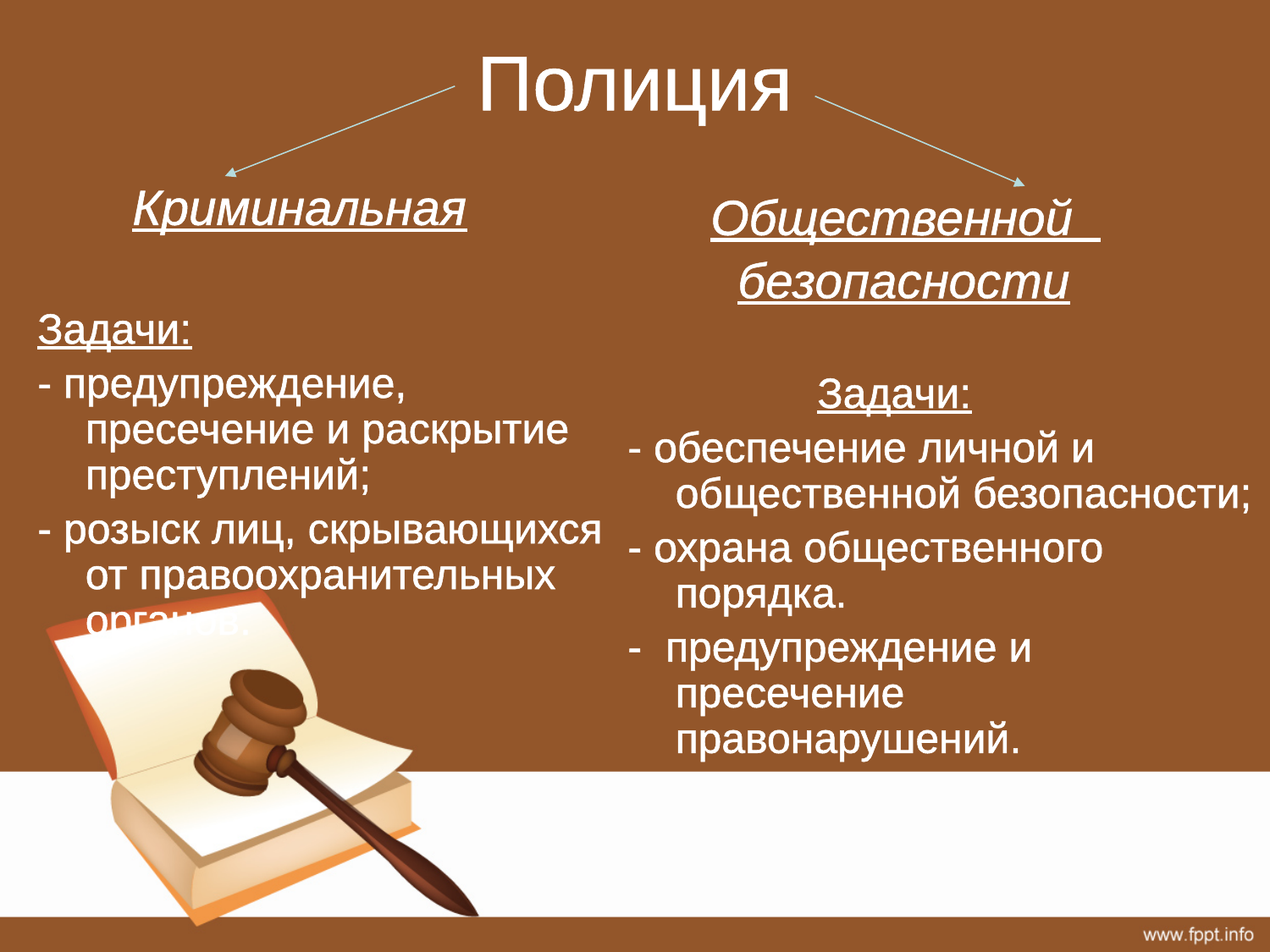

# Полиция

        Криминальная

Задачи:
- предупреждение, пресечение и раскрытие преступлений;
- розыск лиц, скрывающихся от правоохранительных органов.
       Общественной
        безопасности

                Задачи:
- обеспечение личной и общественной безопасности;
- охрана общественного порядка.
-  предупреждение и пресечение правонарушений.